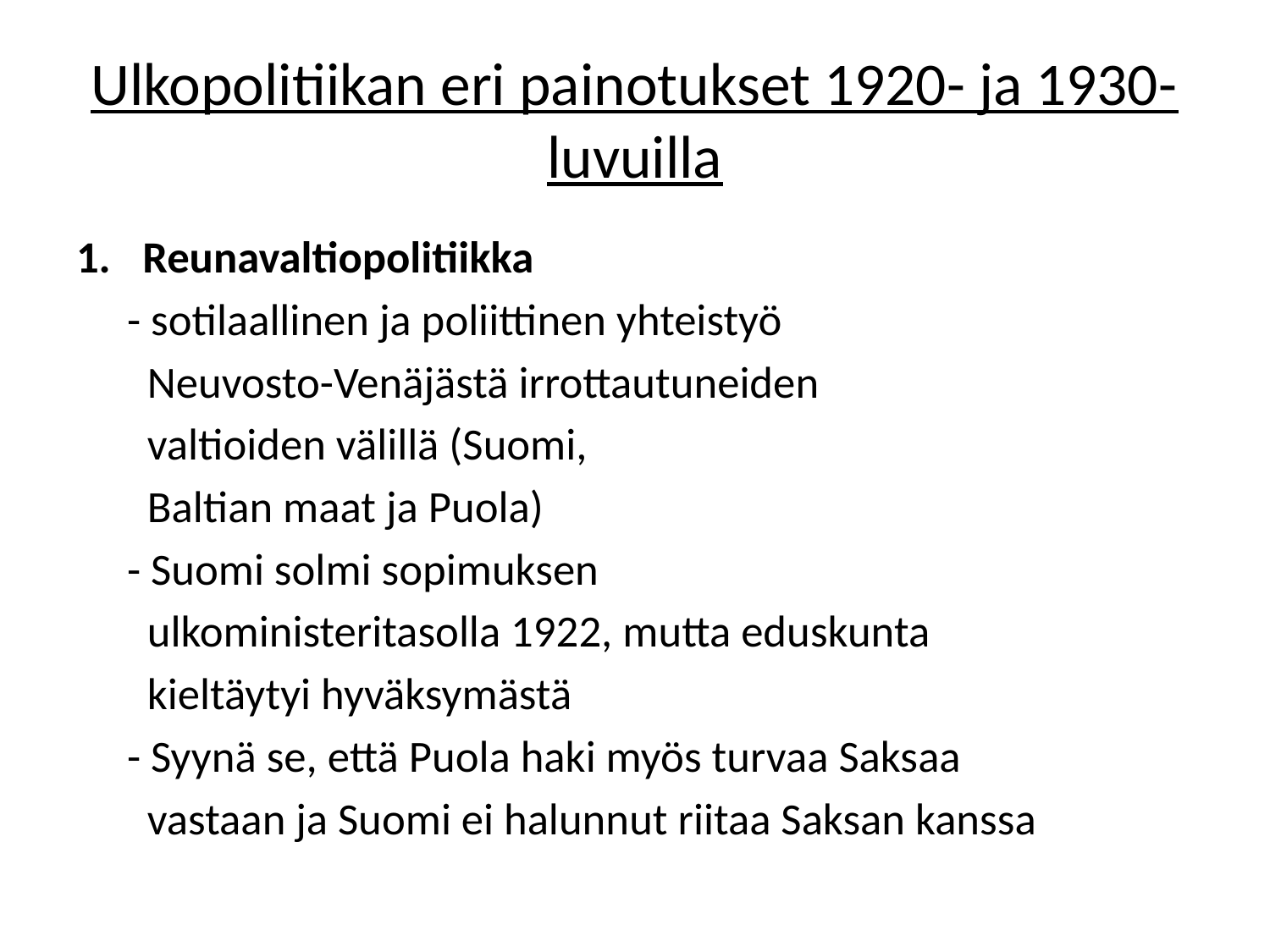

# Ulkopolitiikan eri painotukset 1920- ja 1930-luvuilla
Reunavaltiopolitiikka
     - sotilaallinen ja poliittinen yhteistyö
       Neuvosto-Venäjästä irrottautuneiden
       valtioiden välillä (Suomi,
       Baltian maat ja Puola)
     - Suomi solmi sopimuksen
       ulkoministeritasolla 1922, mutta eduskunta
       kieltäytyi hyväksymästä
     - Syynä se, että Puola haki myös turvaa Saksaa
       vastaan ja Suomi ei halunnut riitaa Saksan kanssa